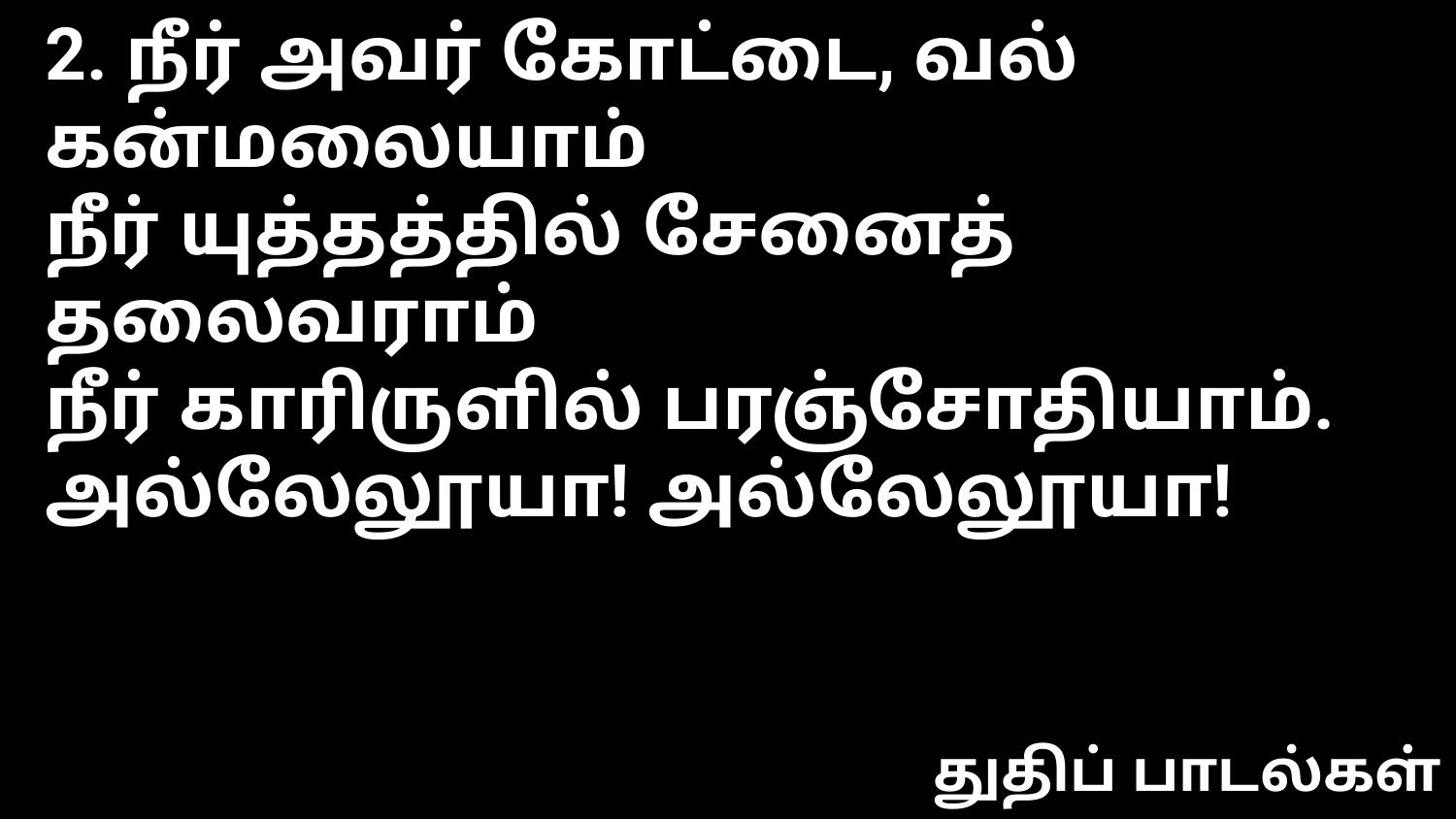

2. நீர் அவர் கோட்டை, வல் கன்மலையாம்
நீர் யுத்தத்தில் சேனைத் தலைவராம்
நீர் காரிருளில் பரஞ்சோதியாம்.
அல்லேலூயா! அல்லேலூயா!

துதிப் பாடல்கள்